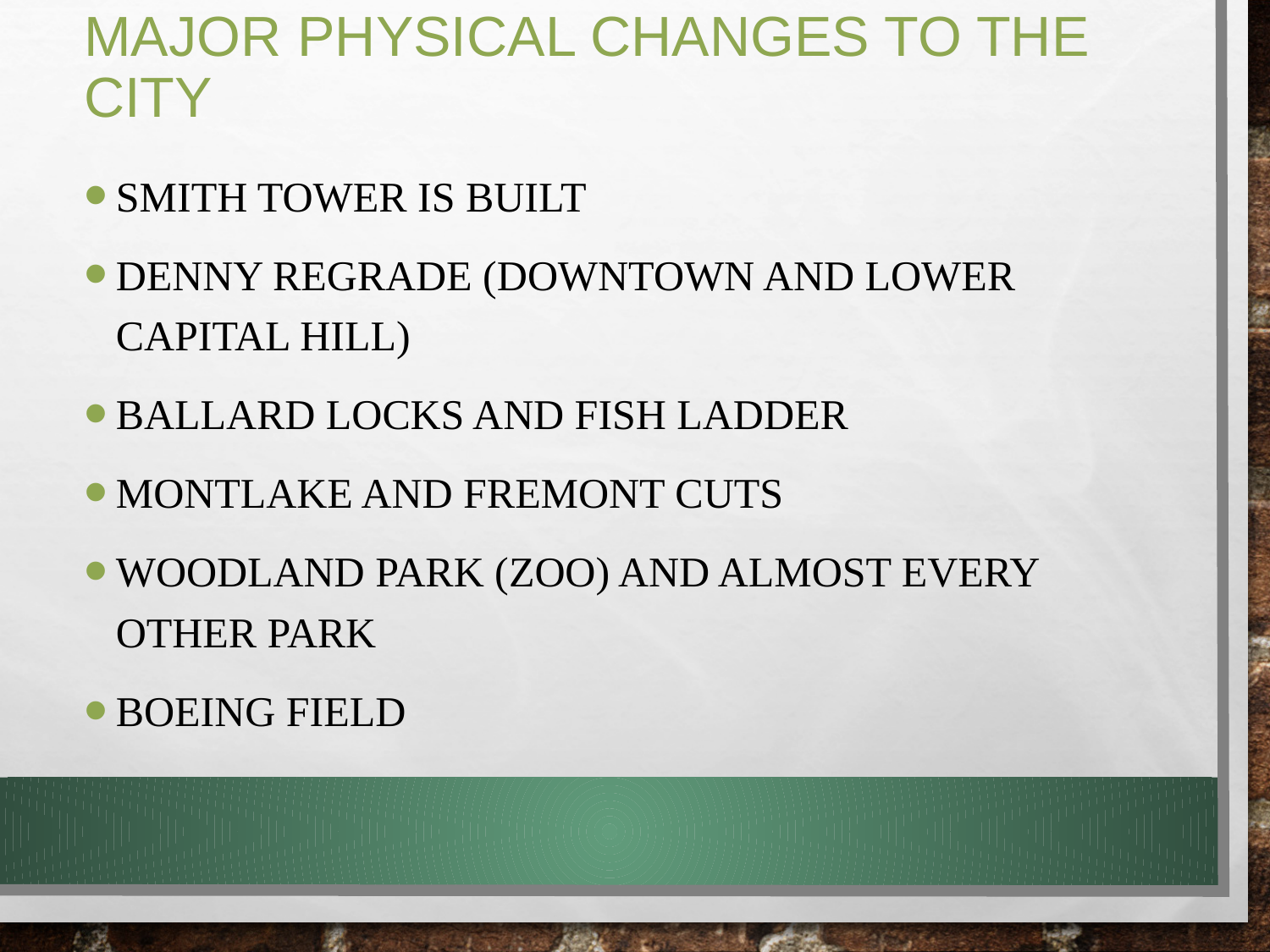

# Major physical changes to the city
Smith Tower is built
Denny Regrade (downtown and lower Capital hill)
Ballard Locks and fish ladder
Montlake and Fremont cuts
Woodland Park (zoo) and almost every other park
Boeing field